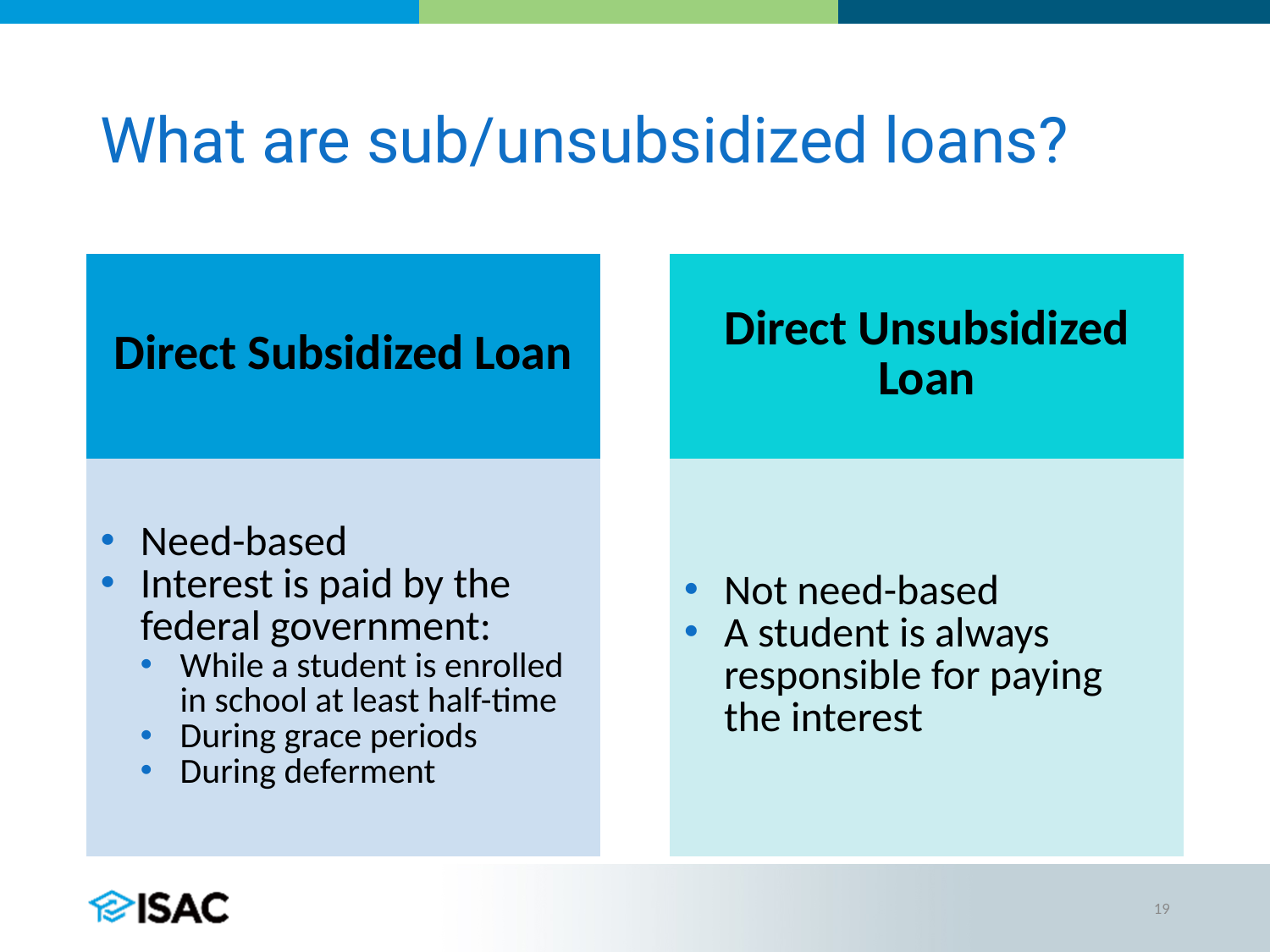

# What are sub/unsubsidized loans?
Direct Subsidized Loan
Need-based
Interest is paid by the federal government:
Direct Unsubsidized Loan
Not need-based
A student is always responsible for paying the interest
While a student is enrolled in school at least half-time
During grace periods
During deferment

19